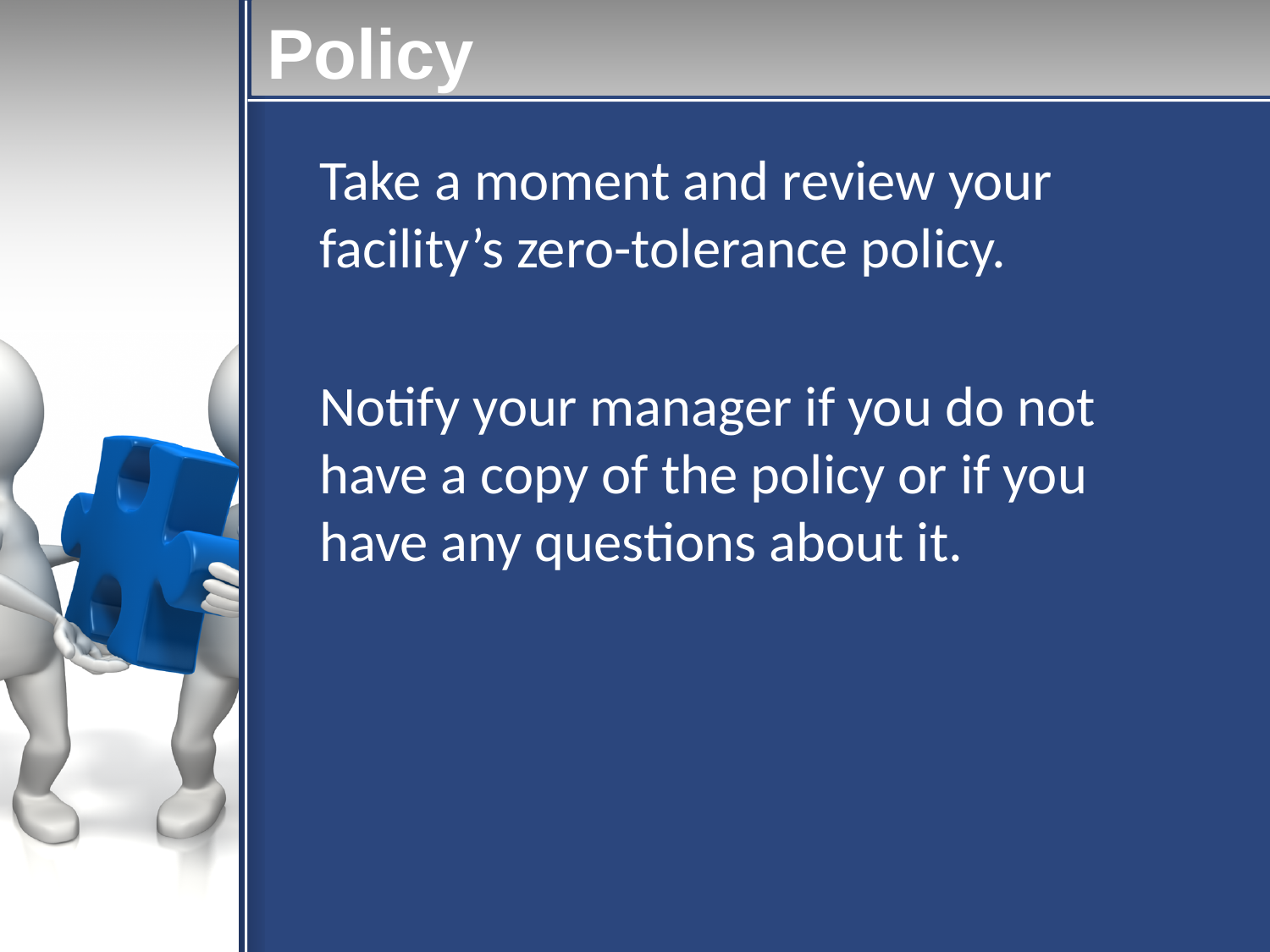

# Policy
Take a moment and review your facility’s zero-tolerance policy.

Notify your manager if you do not have a copy of the policy or if you have any questions about it.